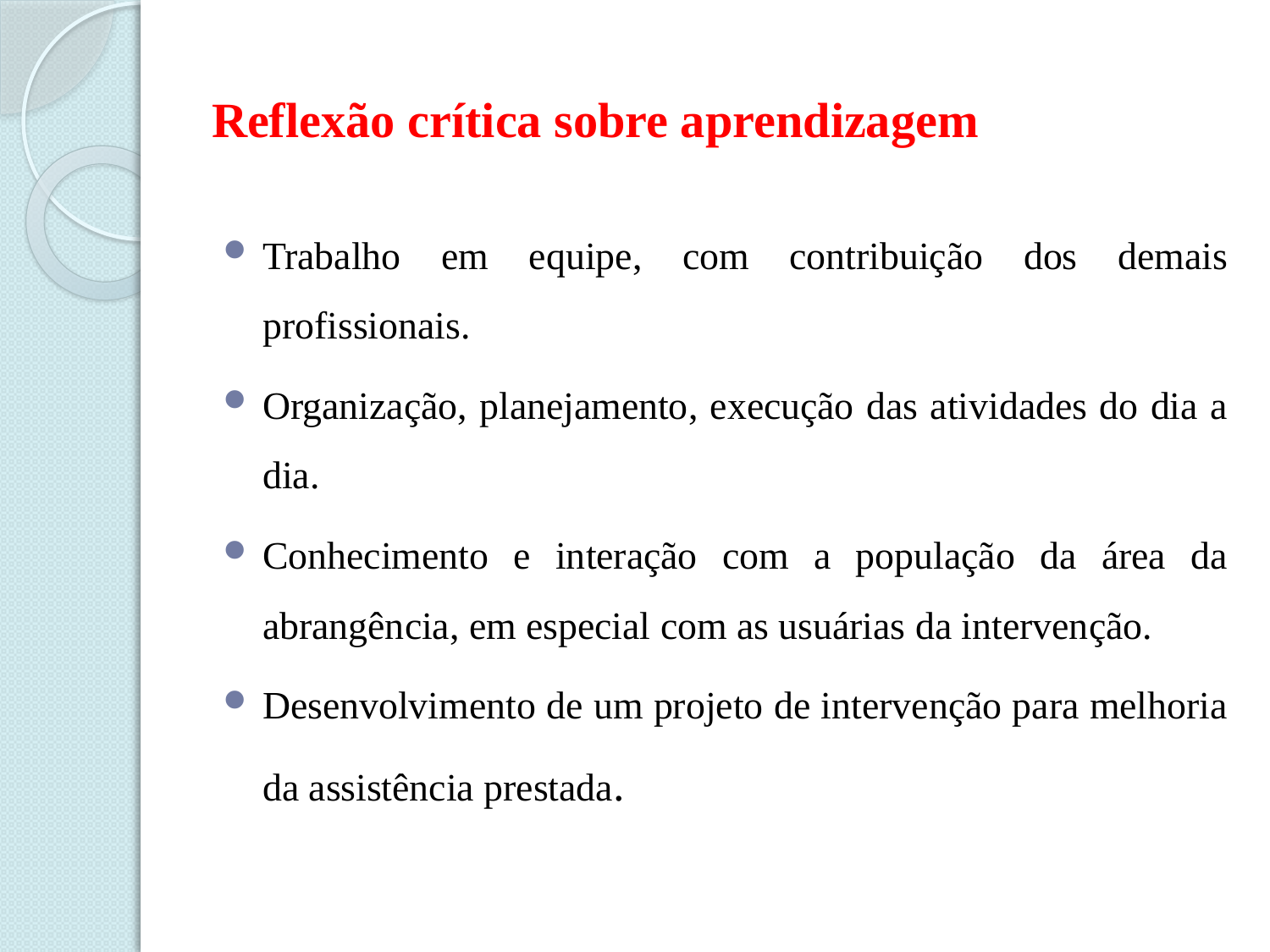

# Reflexão crítica sobre aprendizagem
Trabalho em equipe, com contribuição dos demais profissionais.
Organização, planejamento, execução das atividades do dia a dia.
Conhecimento e interação com a população da área da abrangência, em especial com as usuárias da intervenção.
Desenvolvimento de um projeto de intervenção para melhoria da assistência prestada.